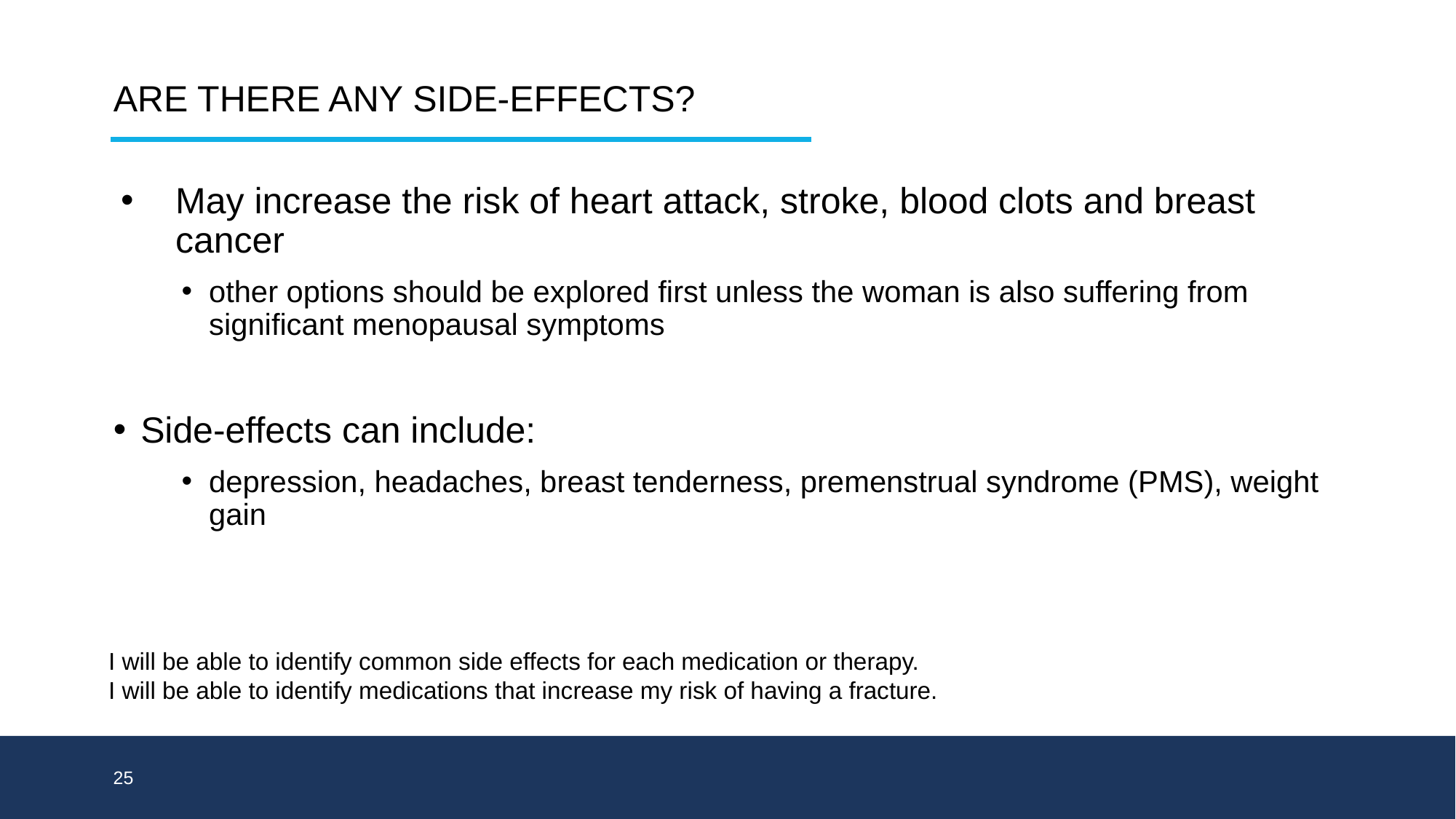

# Are there any side-effects?
May increase the risk of heart attack, stroke, blood clots and breast cancer
other options should be explored first unless the woman is also suffering from significant menopausal symptoms

Side-effects can include:
depression, headaches, breast tenderness, premenstrual syndrome (PMS), weight gain

I will be able to identify common side effects for each medication or therapy.
I will be able to identify medications that increase my risk of having a fracture.